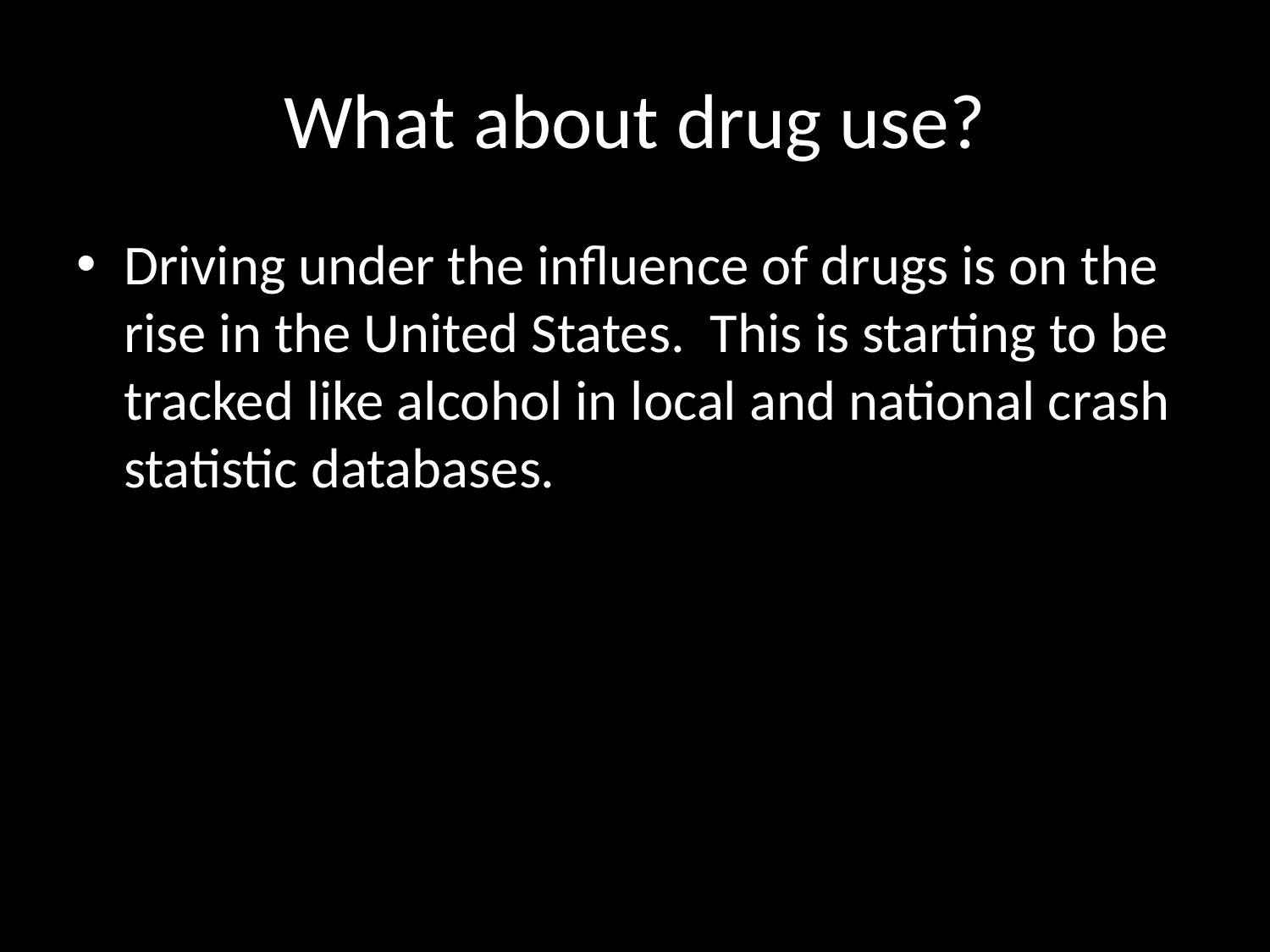

# What about drug use?
Driving under the influence of drugs is on the rise in the United States.  This is starting to be tracked like alcohol in local and national crash statistic databases.